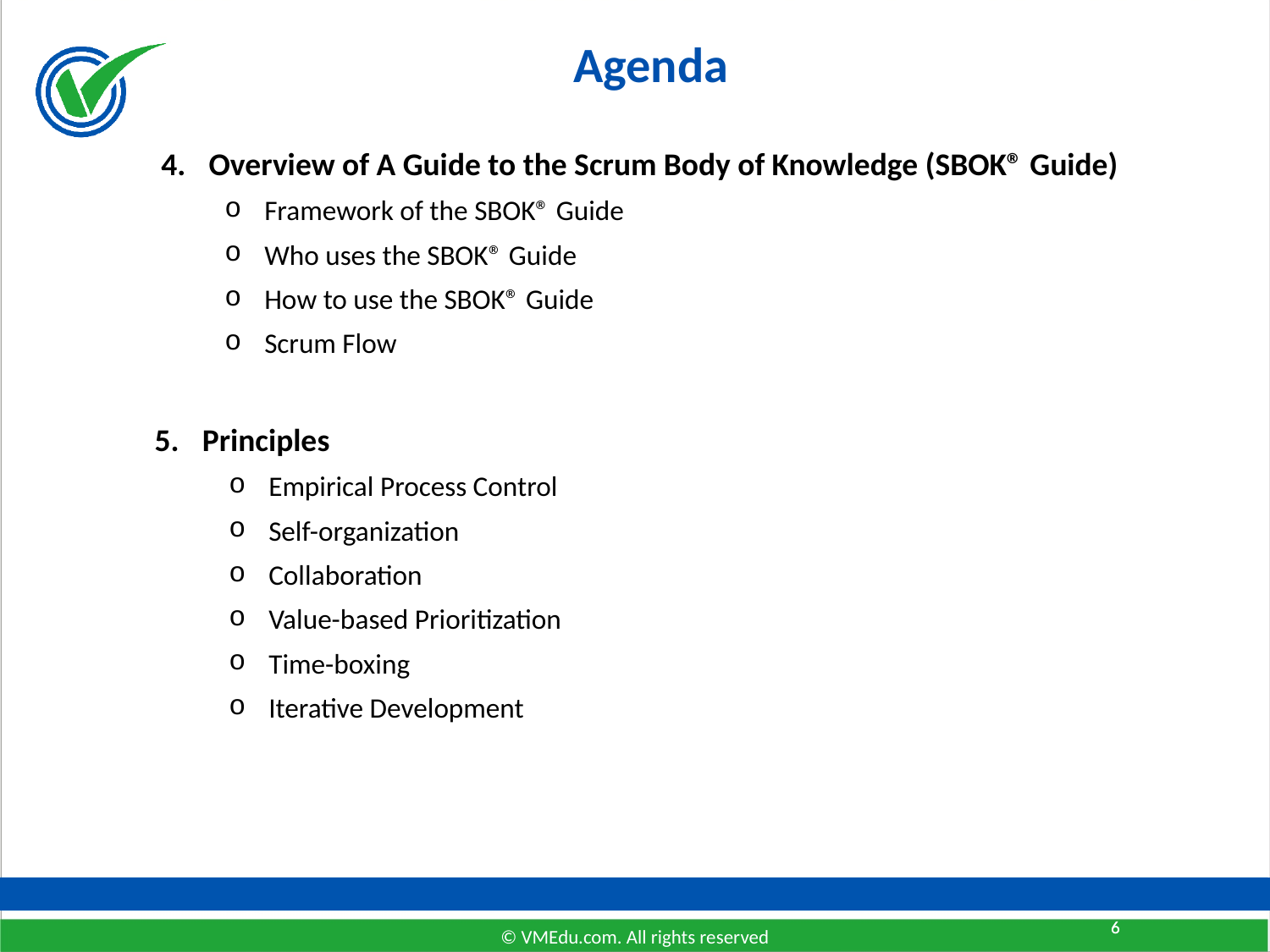

# Agenda
Overview of A Guide to the Scrum Body of Knowledge (SBOK® Guide)
Framework of the SBOK® Guide
Who uses the SBOK® Guide
How to use the SBOK® Guide
Scrum Flow

Principles
Empirical Process Control
Self-organization
Collaboration
Value-based Prioritization
Time-boxing
Iterative Development

6